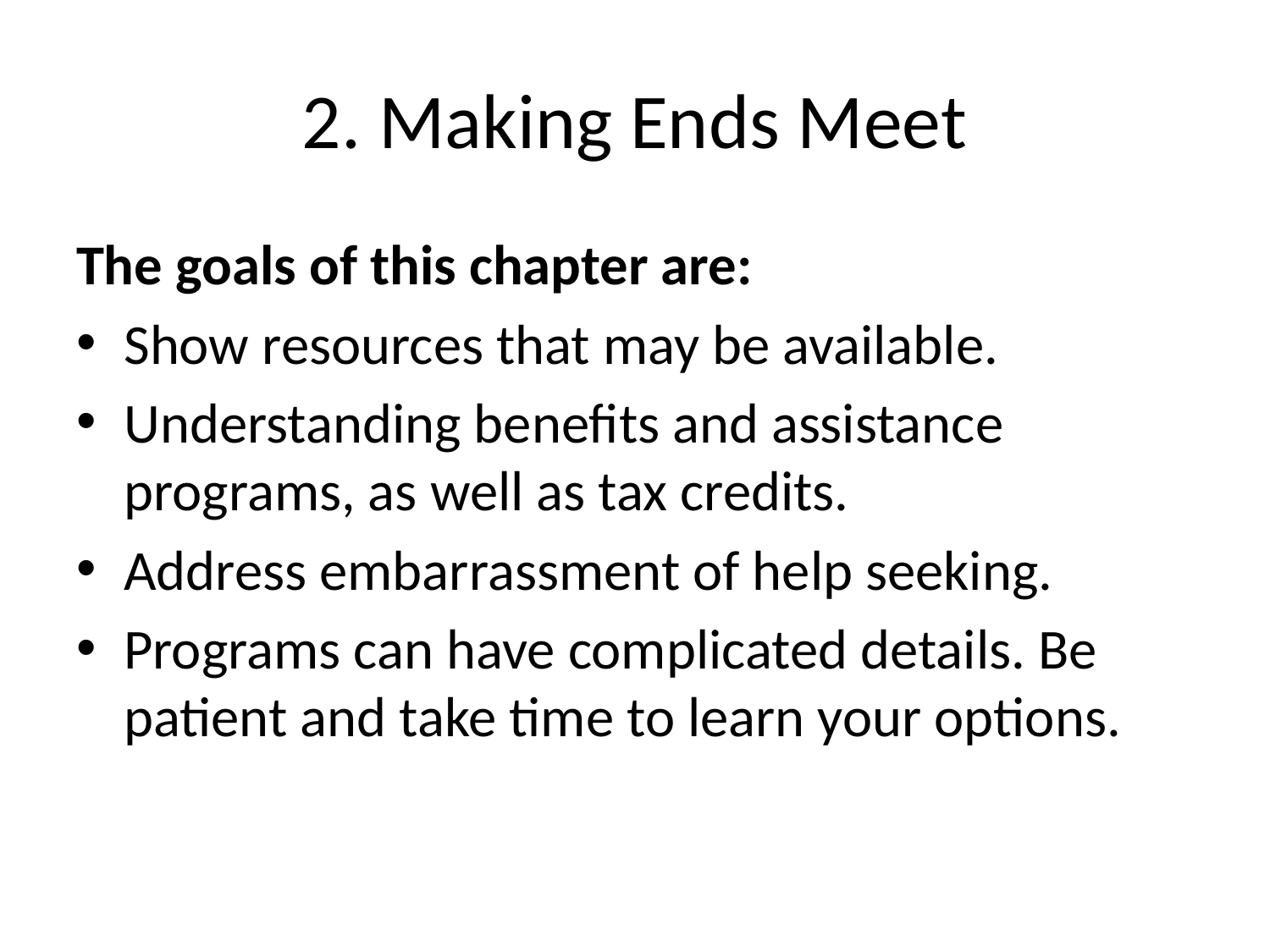

# 2. Making Ends Meet
The goals of this chapter are:
Show resources that may be available.
Understanding benefits and assistance programs, as well as tax credits.
Address embarrassment of help seeking.
Programs can have complicated details. Be patient and take time to learn your options.